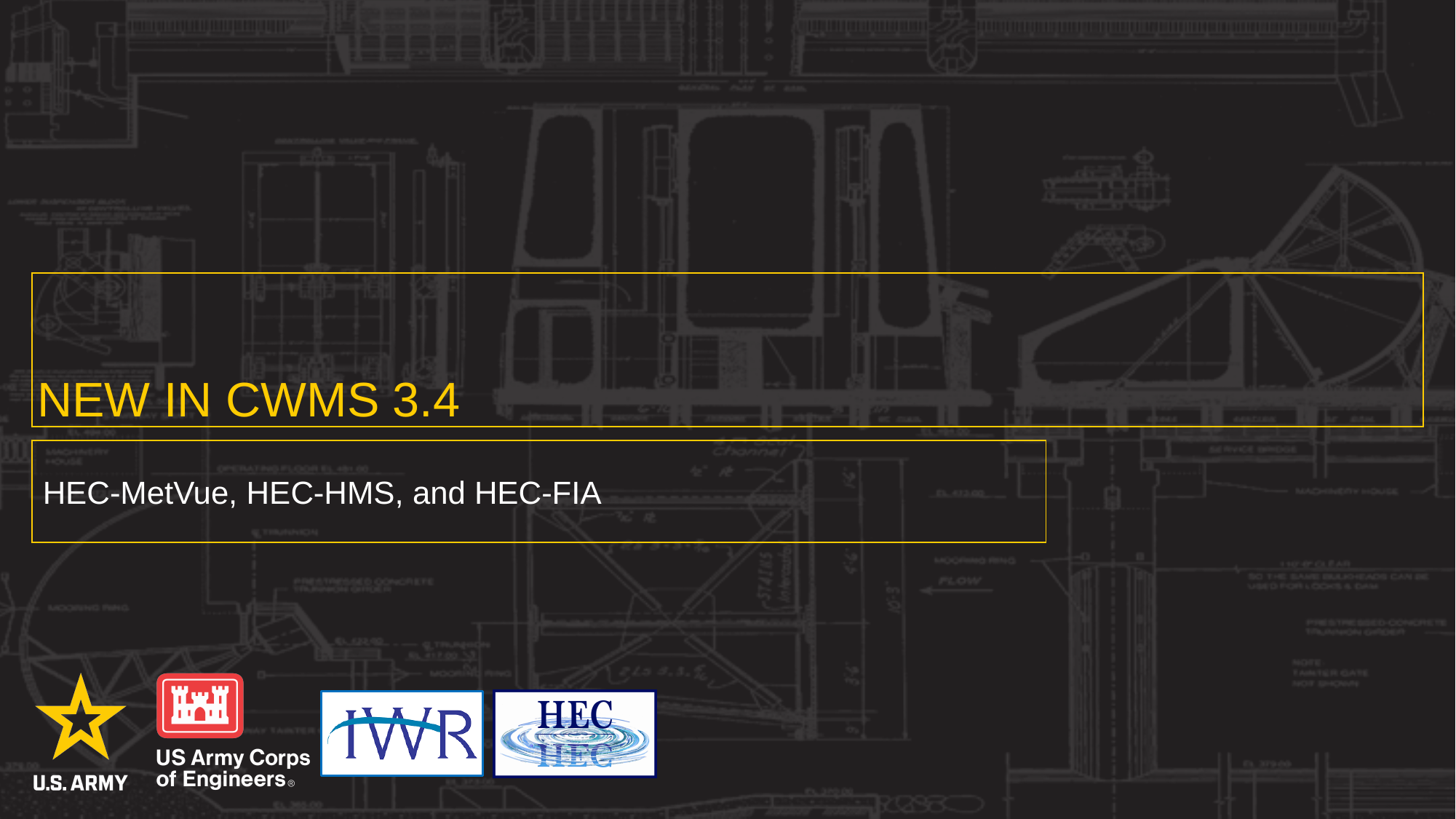

# New in CWMS 3.4
HEC-MetVue, HEC-HMS, and HEC-FIA